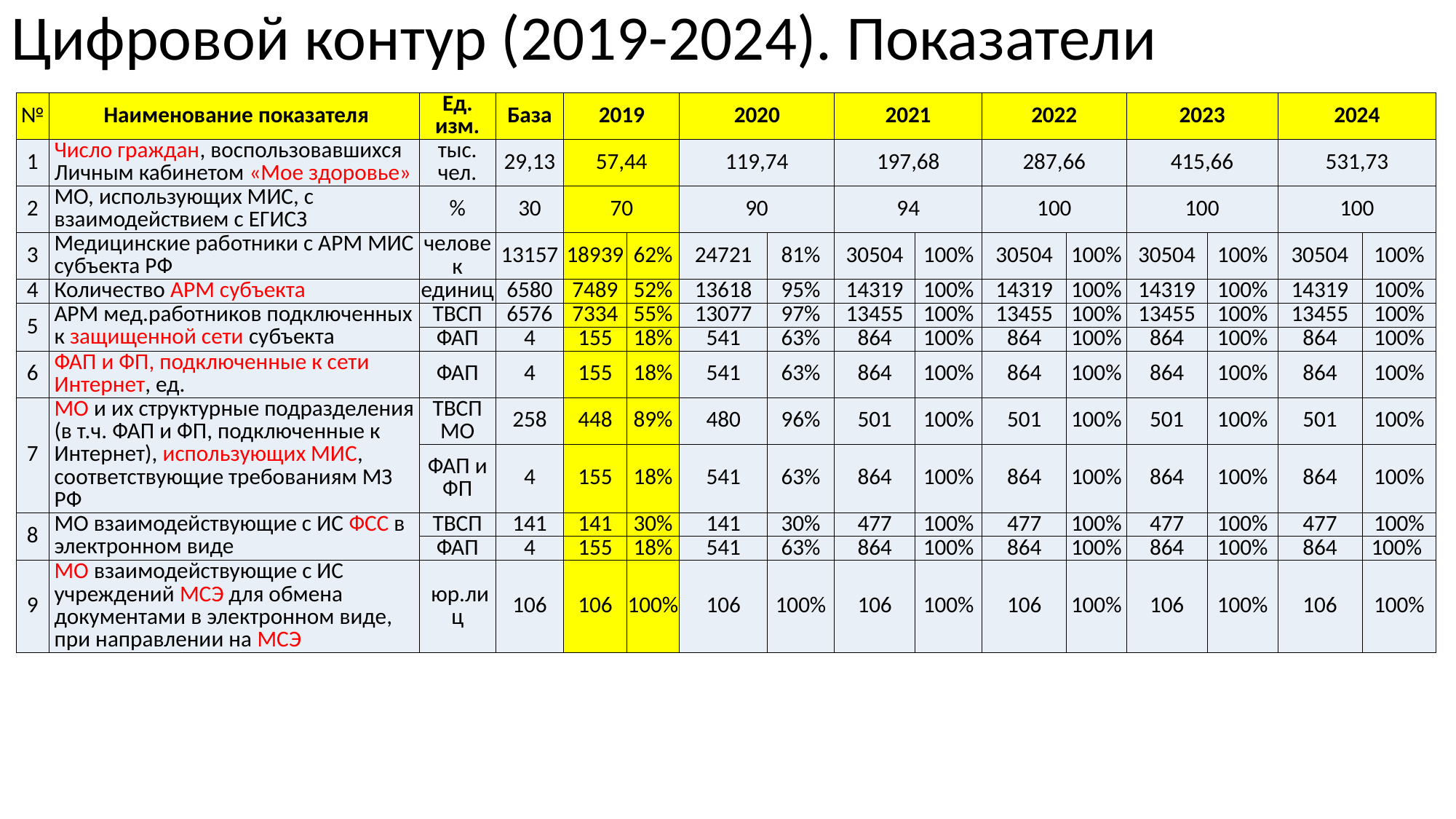

# Цифровой контур (2019-2024). Показатели
| № | Наименование показателя | Ед. изм. | База | 2019 |  | 2020 |  | 2021 |  | 2022 |  | 2023 |  | 2024 |  |
| --- | --- | --- | --- | --- | --- | --- | --- | --- | --- | --- | --- | --- | --- | --- | --- |
| 1 | Число граждан, воспользовавшихся Личным кабинетом «Мое здоровье» | тыс. чел. | 29,13 | 57,44 |  | 119,74 |  | 197,68 |  | 287,66 |  | 415,66 |  | 531,73 |  |
| 2 | МО, использующих МИС, с взаимодействием с ЕГИСЗ | % | 30 | 70 |  | 90 |  | 94 |  | 100 |  | 100 |  | 100 |  |
| 3 | Медицинские работники с АРМ МИС субъекта РФ | человек | 13157 | 18939 | 62% | 24721 | 81% | 30504 | 100% | 30504 | 100% | 30504 | 100% | 30504 | 100% |
| 4 | Количество АРМ субъекта | единиц | 6580 | 7489 | 52% | 13618 | 95% | 14319 | 100% | 14319 | 100% | 14319 | 100% | 14319 | 100% |
| 5 | АРМ мед.работников подключенных к защищенной сети субъекта | ТВСП | 6576 | 7334 | 55% | 13077 | 97% | 13455 | 100% | 13455 | 100% | 13455 | 100% | 13455 | 100% |
|  |  | ФАП | 4 | 155 | 18% | 541 | 63% | 864 | 100% | 864 | 100% | 864 | 100% | 864 | 100% |
| 6 | ФАП и ФП, подключенные к сети Интернет, ед. | ФАП | 4 | 155 | 18% | 541 | 63% | 864 | 100% | 864 | 100% | 864 | 100% | 864 | 100% |
| 7 | МО и их структурные подразделения (в т.ч. ФАП и ФП, подключенные к Интернет), использующих МИС, соответствующие требованиям МЗ РФ | ТВСП МО | 258 | 448 | 89% | 480 | 96% | 501 | 100% | 501 | 100% | 501 | 100% | 501 | 100% |
|  |  | ФАП и ФП | 4 | 155 | 18% | 541 | 63% | 864 | 100% | 864 | 100% | 864 | 100% | 864 | 100% |
| 8 | МО взаимодействующие с ИС ФСС в электронном виде | ТВСП | 141 | 141 | 30% | 141 | 30% | 477 | 100% | 477 | 100% | 477 | 100% | 477 | 100% |
|  |  | ФАП | 4 | 155 | 18% | 541 | 63% | 864 | 100% | 864 | 100% | 864 | 100% | 864 | 100% |
| 9 | МО взаимодействующие с ИС учреждений МСЭ для обмена документами в электронном виде, при направлении на МСЭ | юр.лиц | 106 | 106 | 100% | 106 | 100% | 106 | 100% | 106 | 100% | 106 | 100% | 106 | 100% |